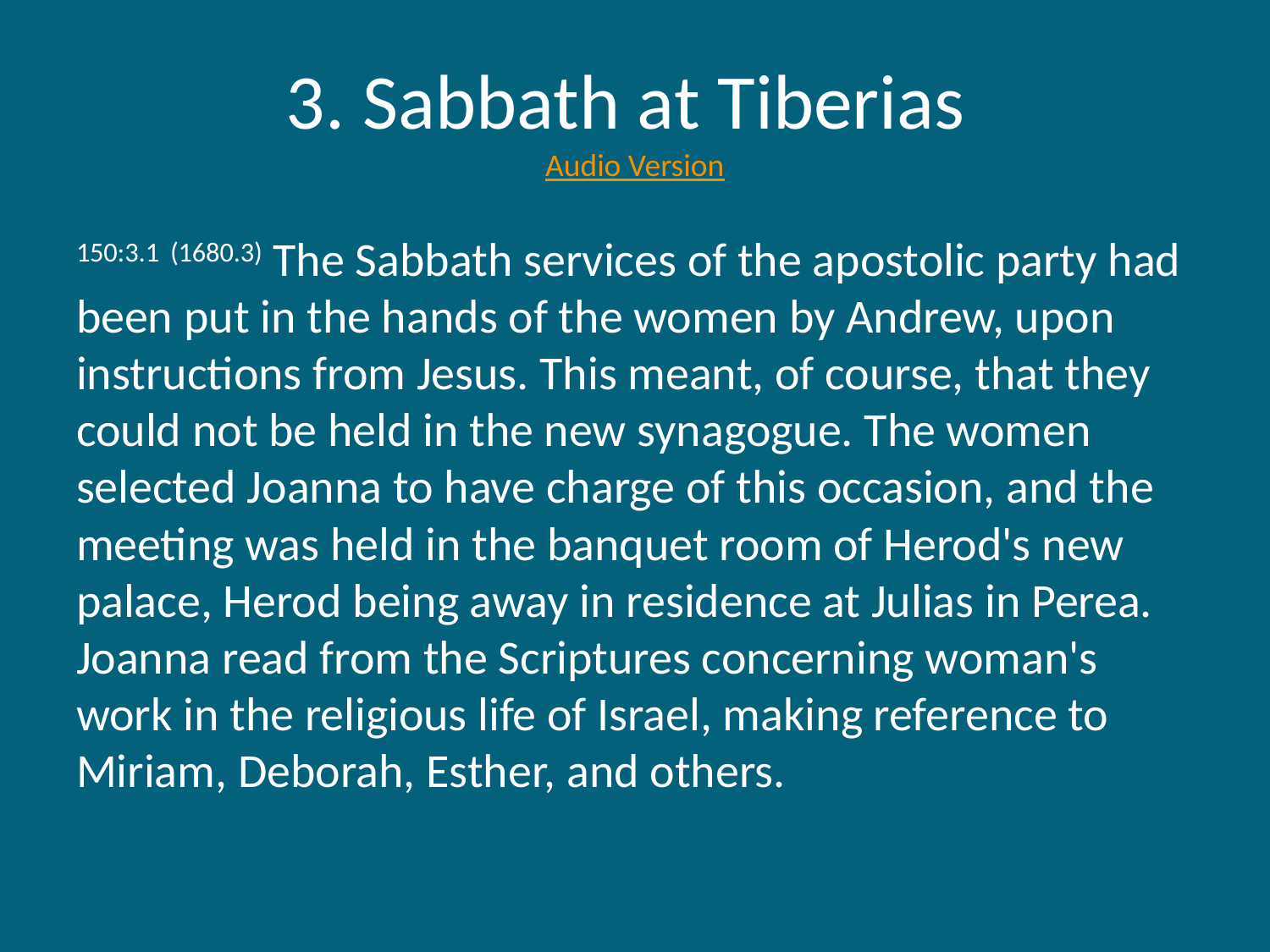

# 3. Sabbath at Tiberias Audio Version
150:3.1 (1680.3) The Sabbath services of the apostolic party had been put in the hands of the women by Andrew, upon instructions from Jesus. This meant, of course, that they could not be held in the new synagogue. The women selected Joanna to have charge of this occasion, and the meeting was held in the banquet room of Herod's new palace, Herod being away in residence at Julias in Perea. Joanna read from the Scriptures concerning woman's work in the religious life of Israel, making reference to Miriam, Deborah, Esther, and others.